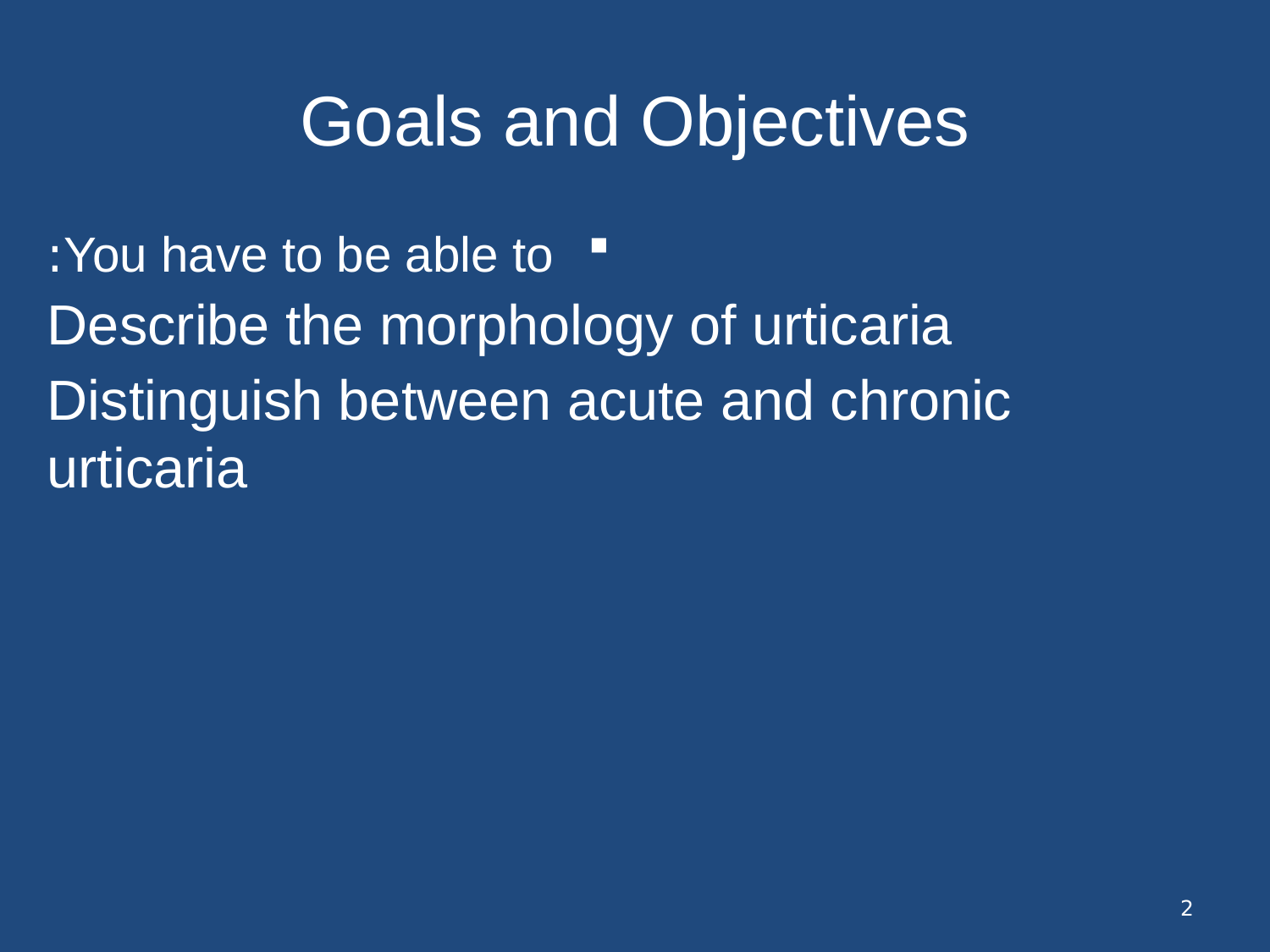

Goals and Objectives
You have to be able to:
Describe the morphology of urticaria
Distinguish between acute and chronic  urticaria

2